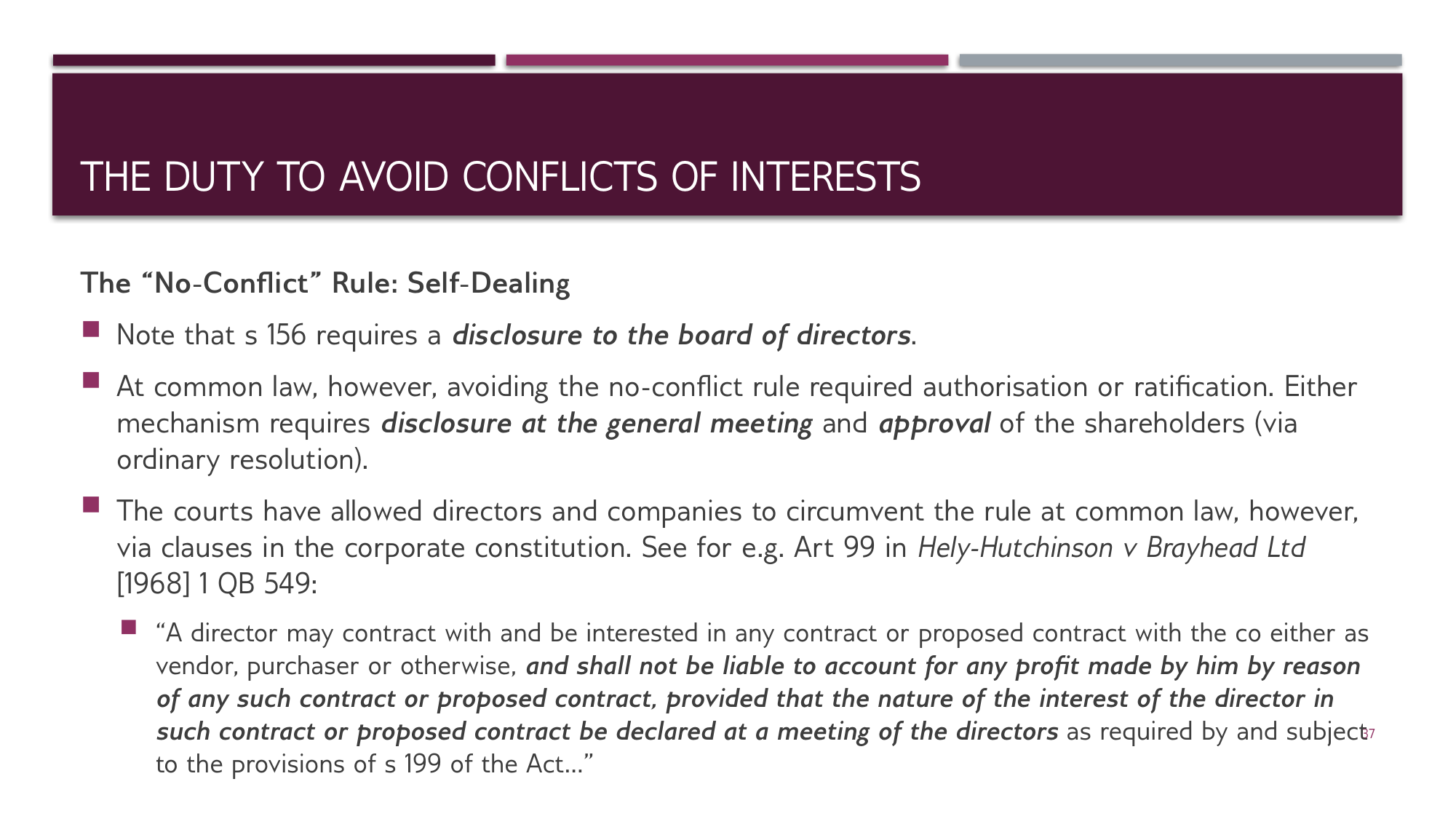

# The Duty to Avoid Conflicts of Interests
The “No-Conflict” Rule: Self-Dealing
Note that s 156 requires a disclosure to the board of directors.
At common law, however, avoiding the no-conflict rule required authorisation or ratification. Either mechanism requires disclosure at the general meeting and approval of the shareholders (via ordinary resolution).
The courts have allowed directors and companies to circumvent the rule at common law, however, via clauses in the corporate constitution. See for e.g. Art 99 in Hely-Hutchinson v Brayhead Ltd [1968] 1 QB 549:
“A director may contract with and be interested in any contract or proposed contract with the co either as vendor, purchaser or otherwise, and shall not be liable to account for any profit made by him by reason of any such contract or proposed contract, provided that the nature of the interest of the director in such contract or proposed contract be declared at a meeting of the directors as required by and subject to the provisions of s 199 of the Act...”
37